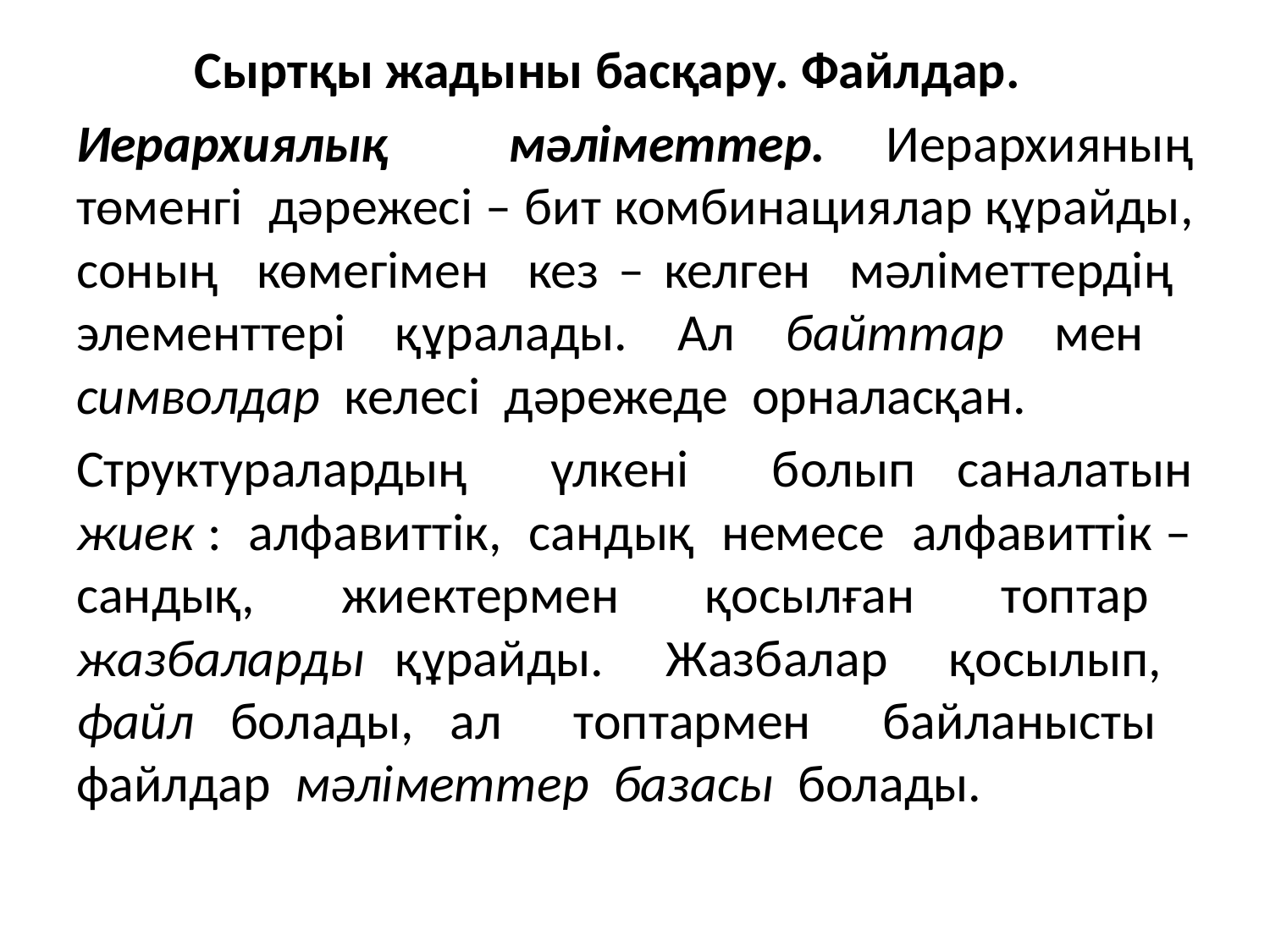

Сыртқы жадыны басқару. Файлдар.
Иерархиялық  мәліметтер. Иерархияның төменгі  дәрежесі – бит комбинациялар құрайды, соның  көмегімен  кез – келген  мәліметтердің  элементтері құралады. Ал байттар мен  символдар  келесі  дәрежеде  орналасқан.
Структуралардың  үлкені  болып саналатын жиек :  алфавиттік,  сандық  немесе  алфавиттік – сандық,  жиектермен  қосылған  топтар  жазбаларды құрайды.  Жазбалар  қосылып,  файл болады, ал  топтармен  байланысты  файлдар  мәліметтер  базасы  болады.